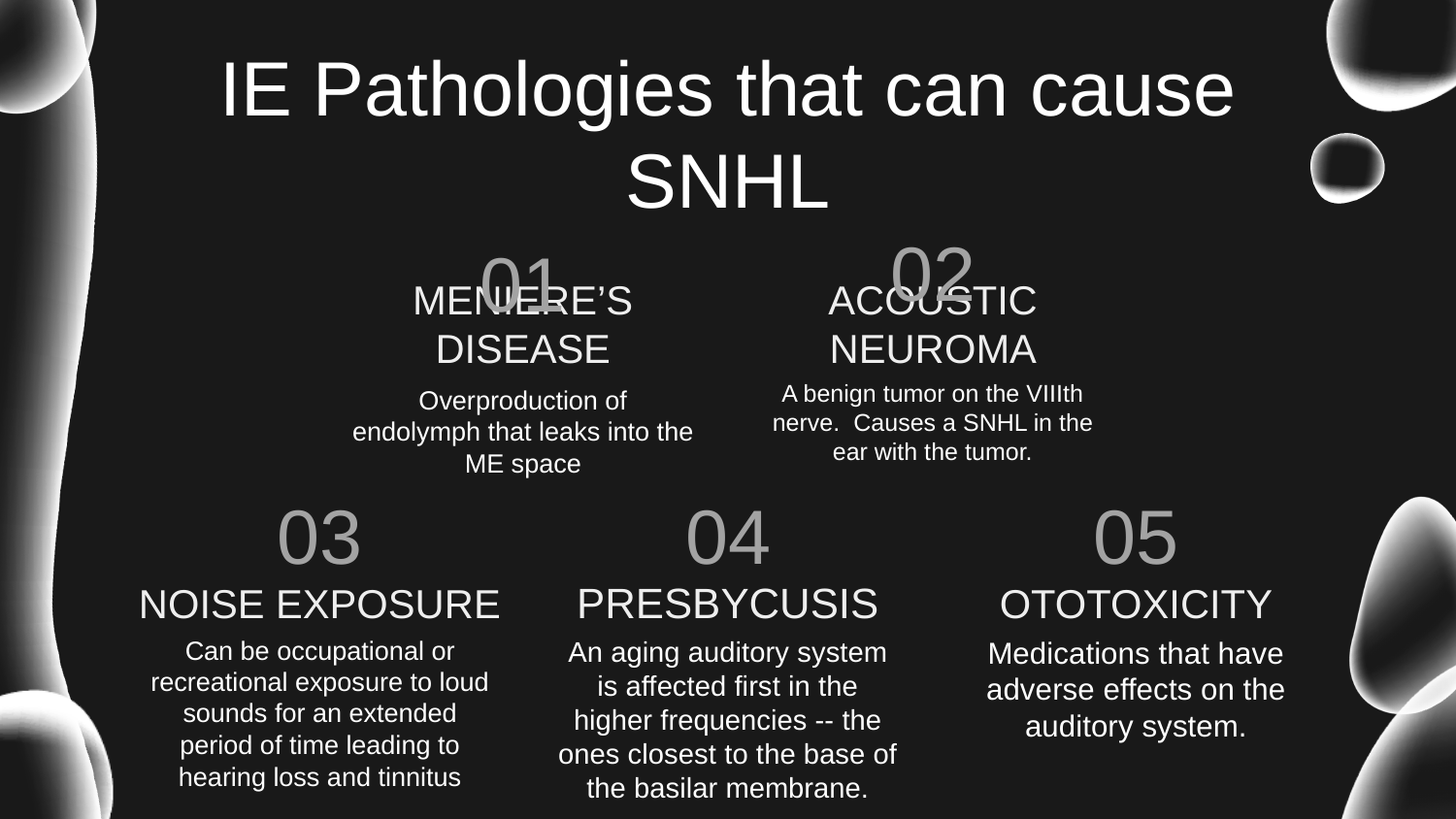

IE Pathologies that can cause SNHL
02
01
# MENIERE’S DISEASE
ACOUSTIC NEUROMA
A benign tumor on the VIIIth nerve.  Causes a SNHL in the ear with the tumor.
Overproduction of endolymph that leaks into the ME space
03
04
05
NOISE EXPOSURE
PRESBYCUSIS
OTOTOXICITY
Can be occupational or recreational exposure to loud sounds for an extended period of time leading to hearing loss and tinnitus
An aging auditory system is affected first in the higher frequencies -- the ones closest to the base of the basilar membrane.
Medications that have adverse effects on the auditory system.